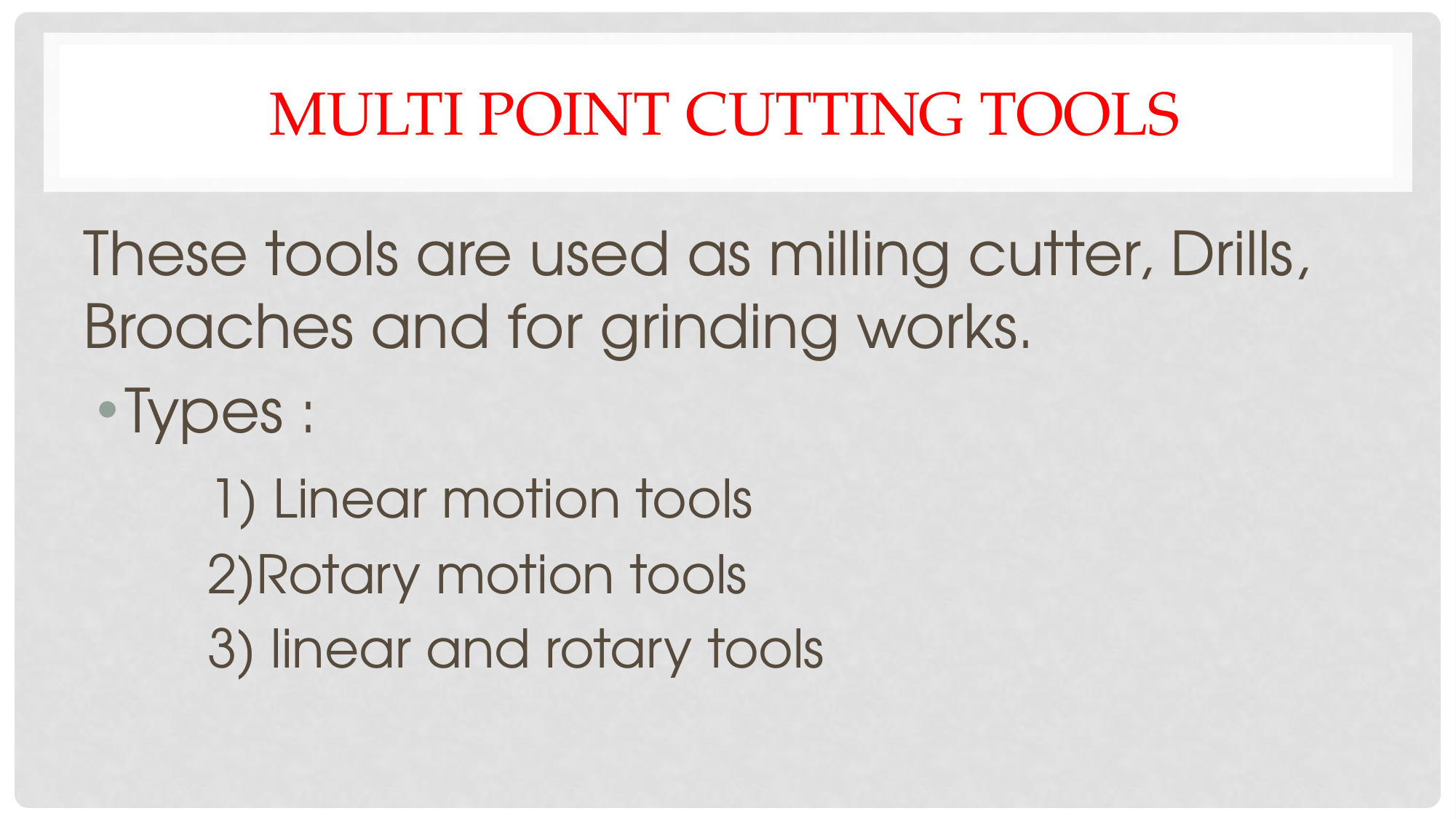

# Multi point cutting tools
These tools are used as milling cutter, Drills, Broaches and for grinding works.
Types :
	 1) Linear motion tools
 	 2)Rotary motion tools
  	 3) linear and rotary tools